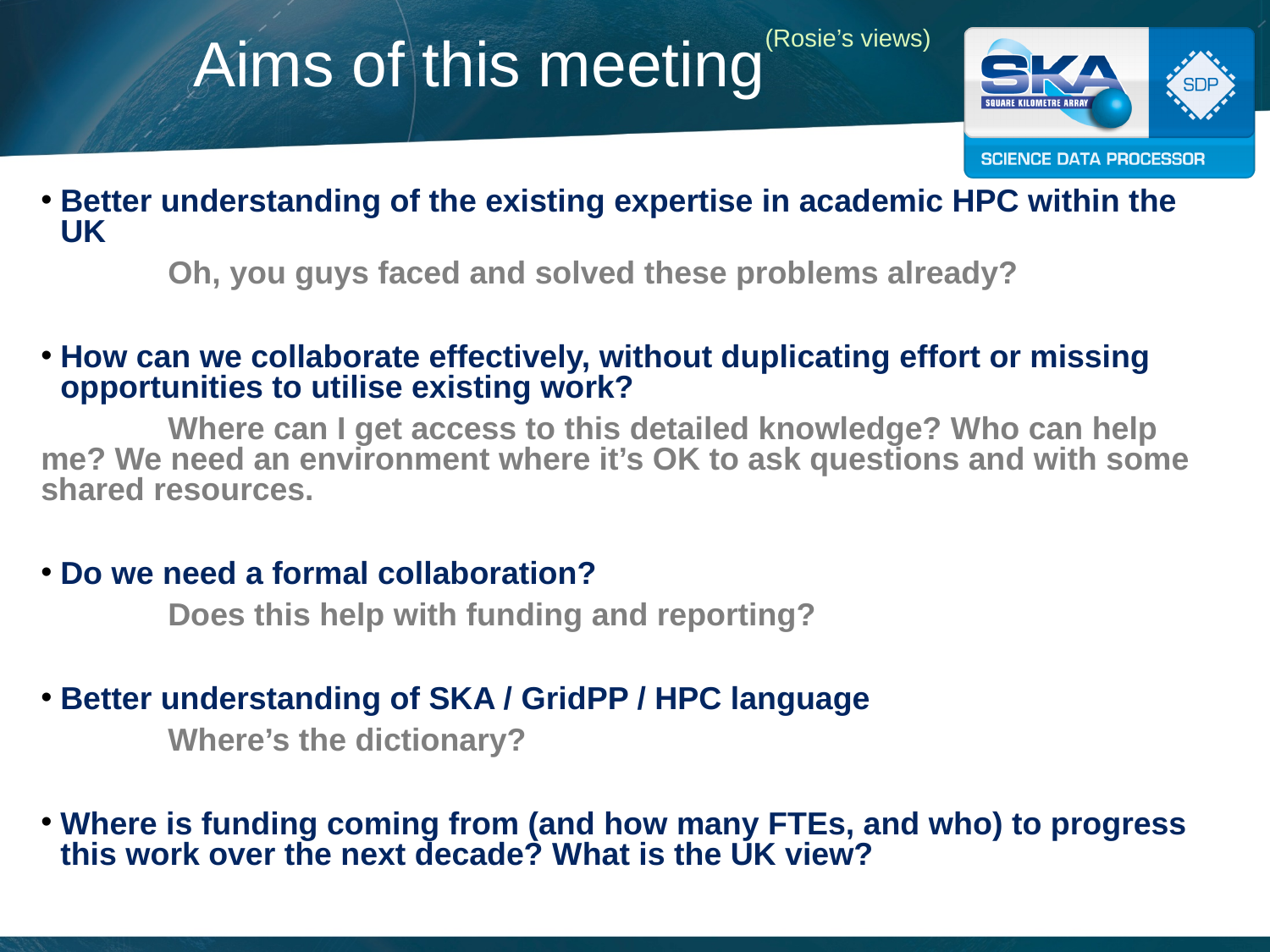

# Aims of this meeting
(Rosie’s views)
Better understanding of the existing expertise in academic HPC within the UK
	Oh, you guys faced and solved these problems already?

How can we collaborate effectively, without duplicating effort or missing opportunities to utilise existing work?
	Where can I get access to this detailed knowledge? Who can help me? We need an environment where it’s OK to ask questions and with some shared resources.

Do we need a formal collaboration?
	Does this help with funding and reporting?

Better understanding of SKA / GridPP / HPC language
	Where’s the dictionary?

Where is funding coming from (and how many FTEs, and who) to progress this work over the next decade? What is the UK view?